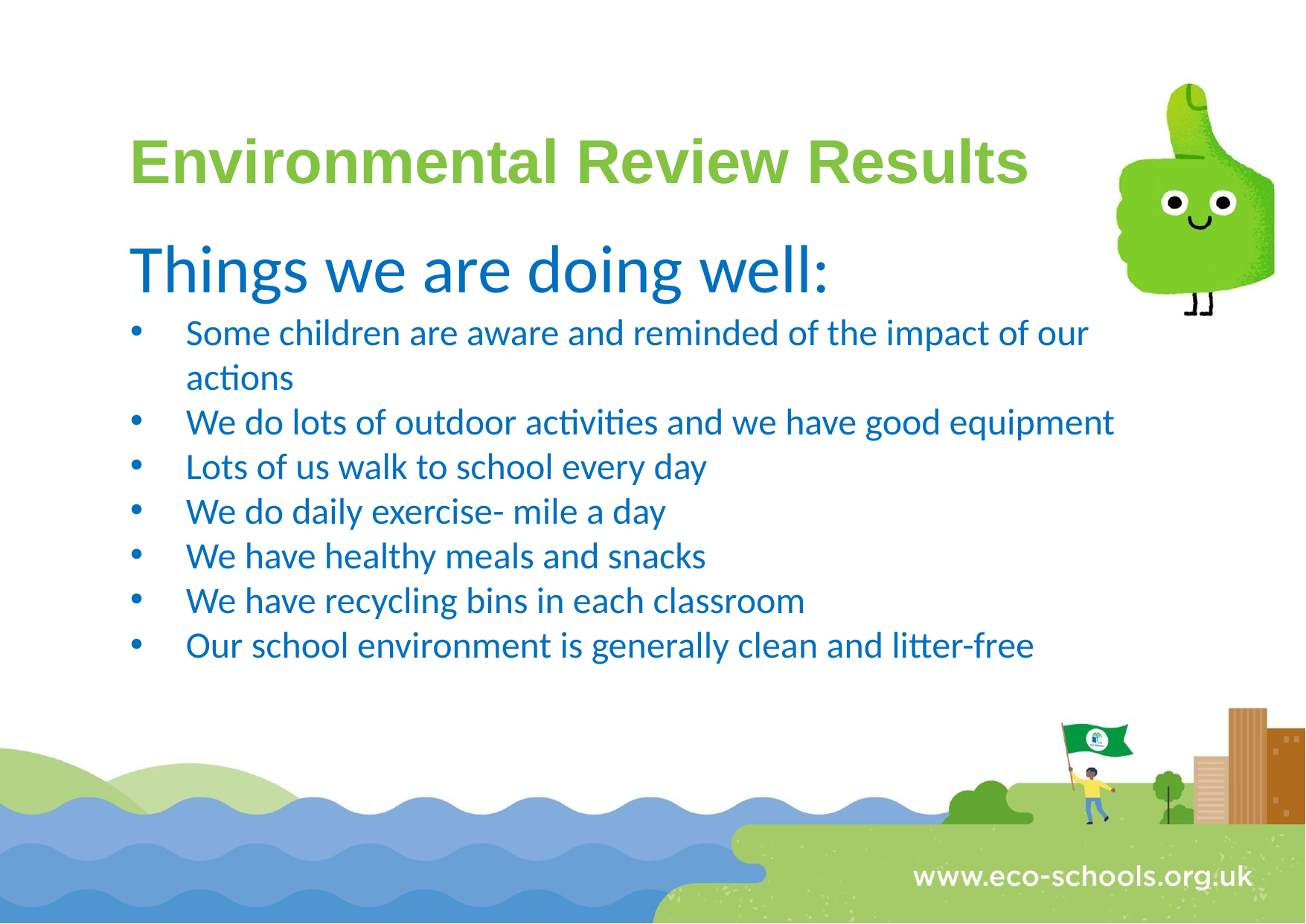

# Environmental Review Results
Things we are doing well:
Some children are aware and reminded of the impact of our actions
We do lots of outdoor activities and we have good equipment
Lots of us walk to school every day
We do daily exercise- mile a day
We have healthy meals and snacks
We have recycling bins in each classroom
Our school environment is generally clean and litter-free